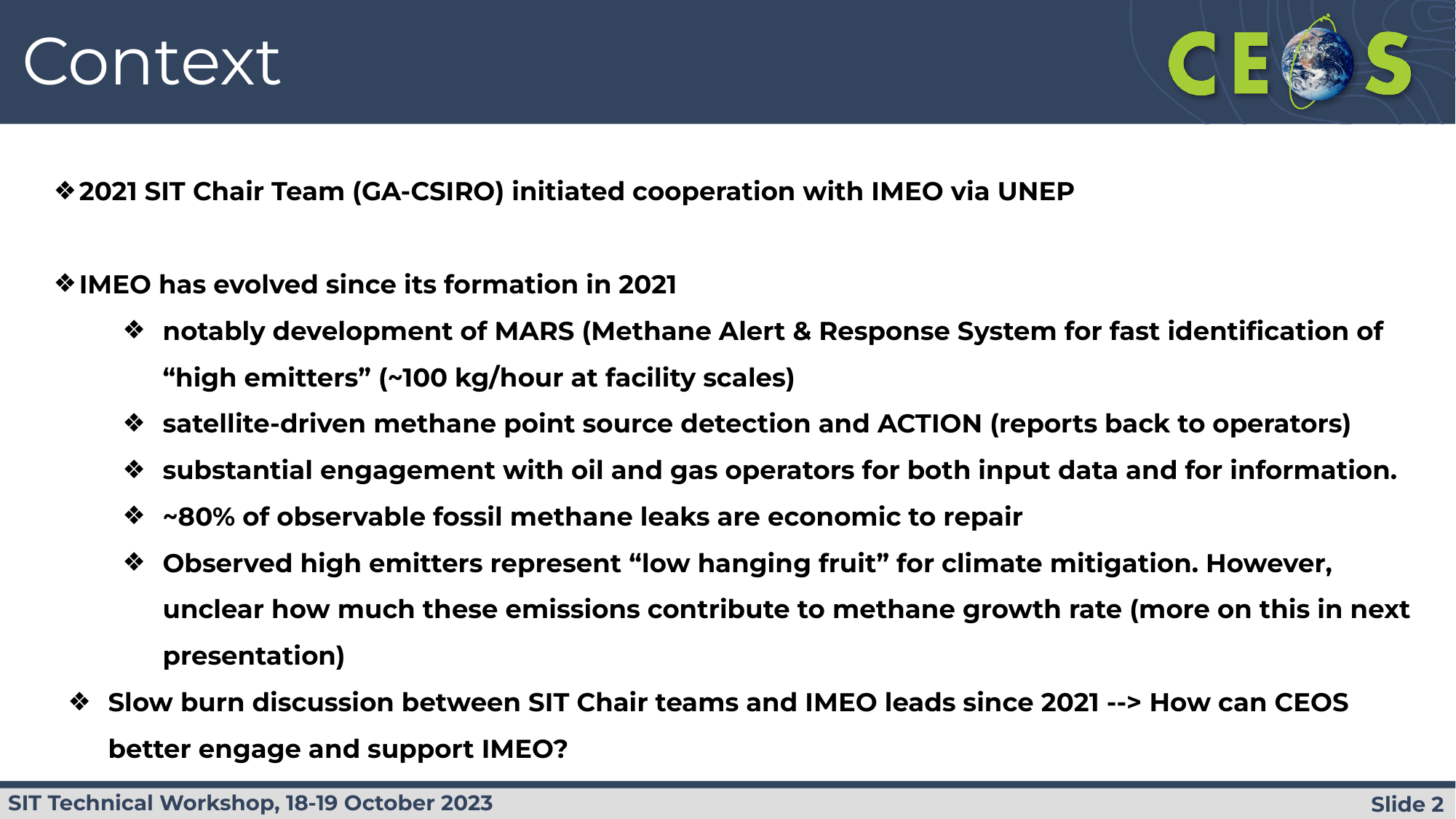

Context
2021 SIT Chair Team (GA-CSIRO) initiated cooperation with IMEO via UNEP

IMEO has evolved since its formation in 2021
notably development of MARS (Methane Alert & Response System for fast identification of “high emitters” (~100 kg/hour at facility scales)
satellite-driven methane point source detection and ACTION (reports back to operators)
substantial engagement with oil and gas operators for both input data and for information.
~80% of observable fossil methane leaks are economic to repair
Observed high emitters represent “low hanging fruit” for climate mitigation. However, unclear how much these emissions contribute to methane growth rate (more on this in next presentation)
Slow burn discussion between SIT Chair teams and IMEO leads since 2021 --> How can CEOS better engage and support IMEO?